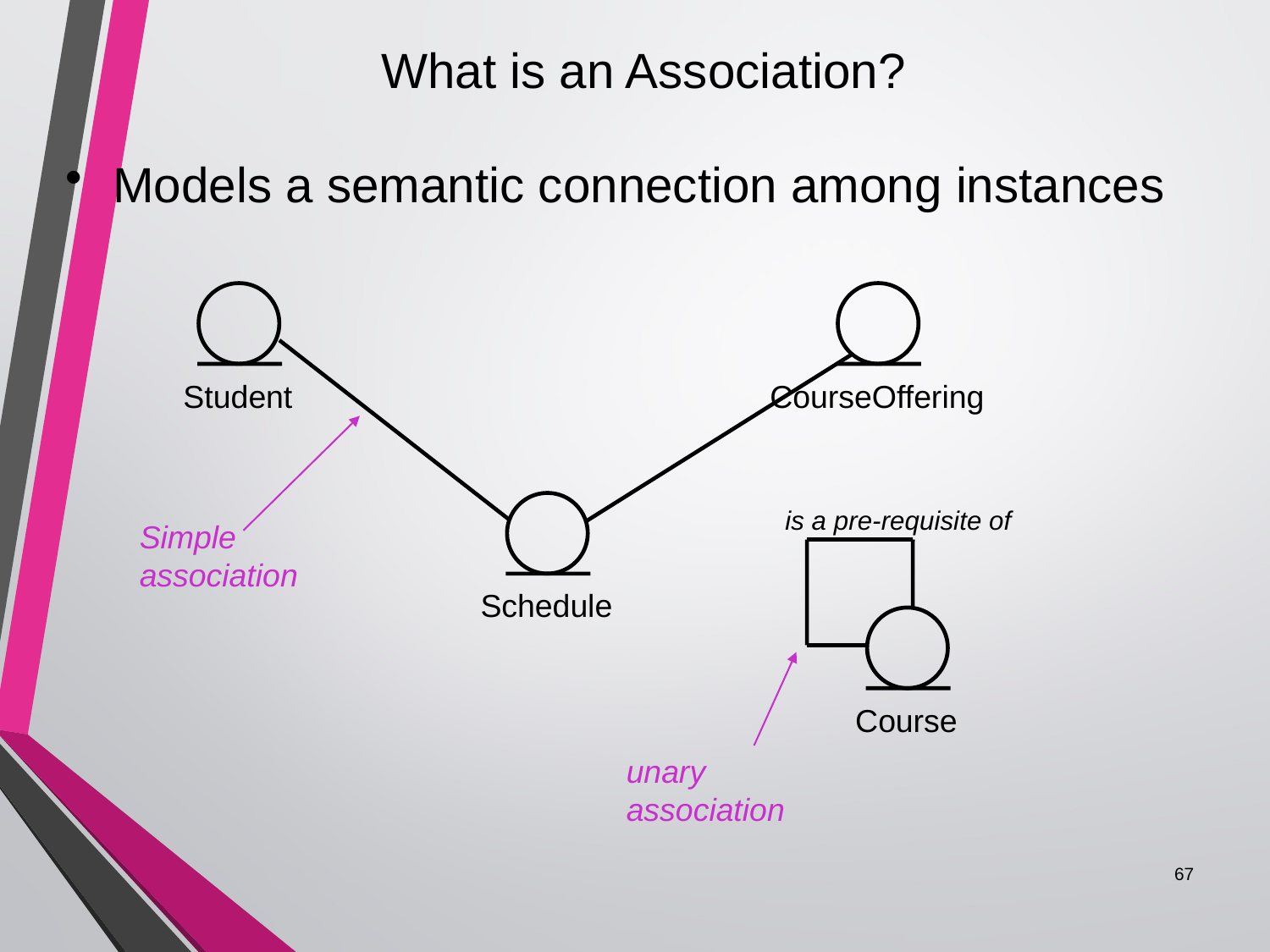

What is an Association?
#
Models a semantic connection among instances

Student

CourseOffering

Schedule
is a pre-requisite of
Simple association

Course

unary association
67